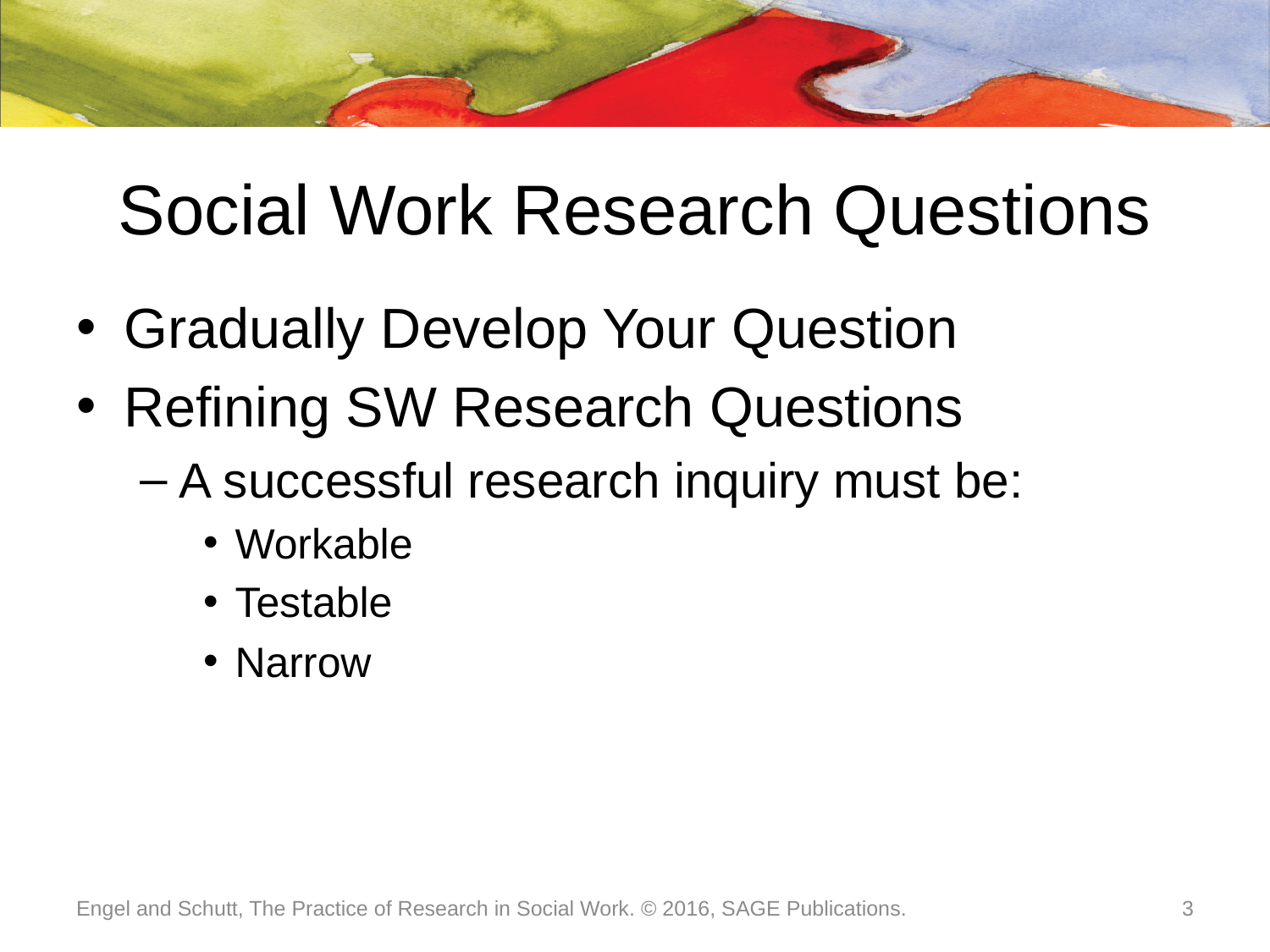

# Social Work Research Questions
Gradually Develop Your Question
Refining SW Research Questions
A successful research inquiry must be:
Workable
Testable
Narrow
Engel and Schutt, The Practice of Research in Social Work. © 2016, SAGE Publications.
3